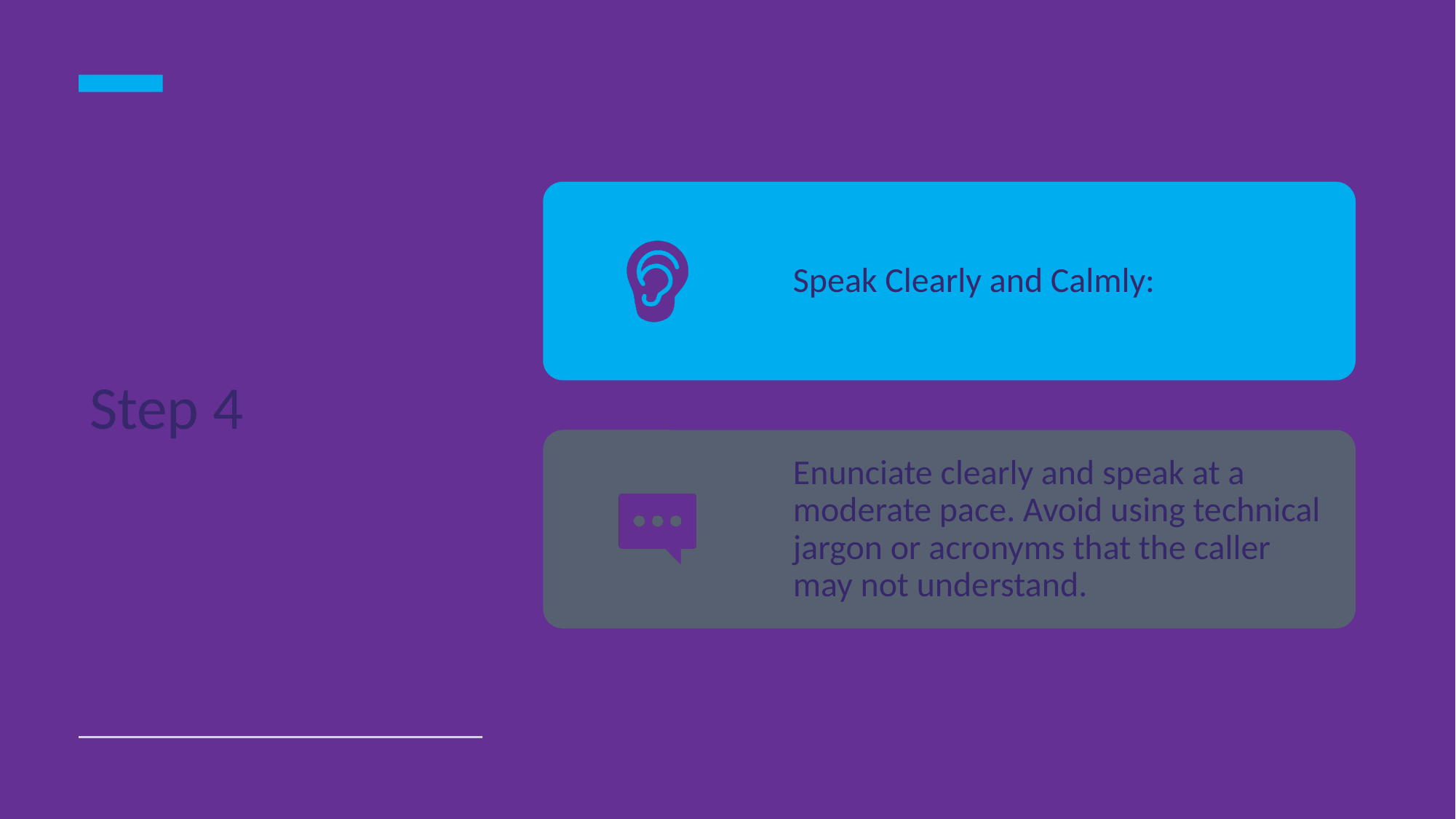

Speak Clearly and Calmly:
Enunciate clearly and speak at a moderate pace. Avoid using technical jargon or acronyms that the caller may not understand.
# Step 4